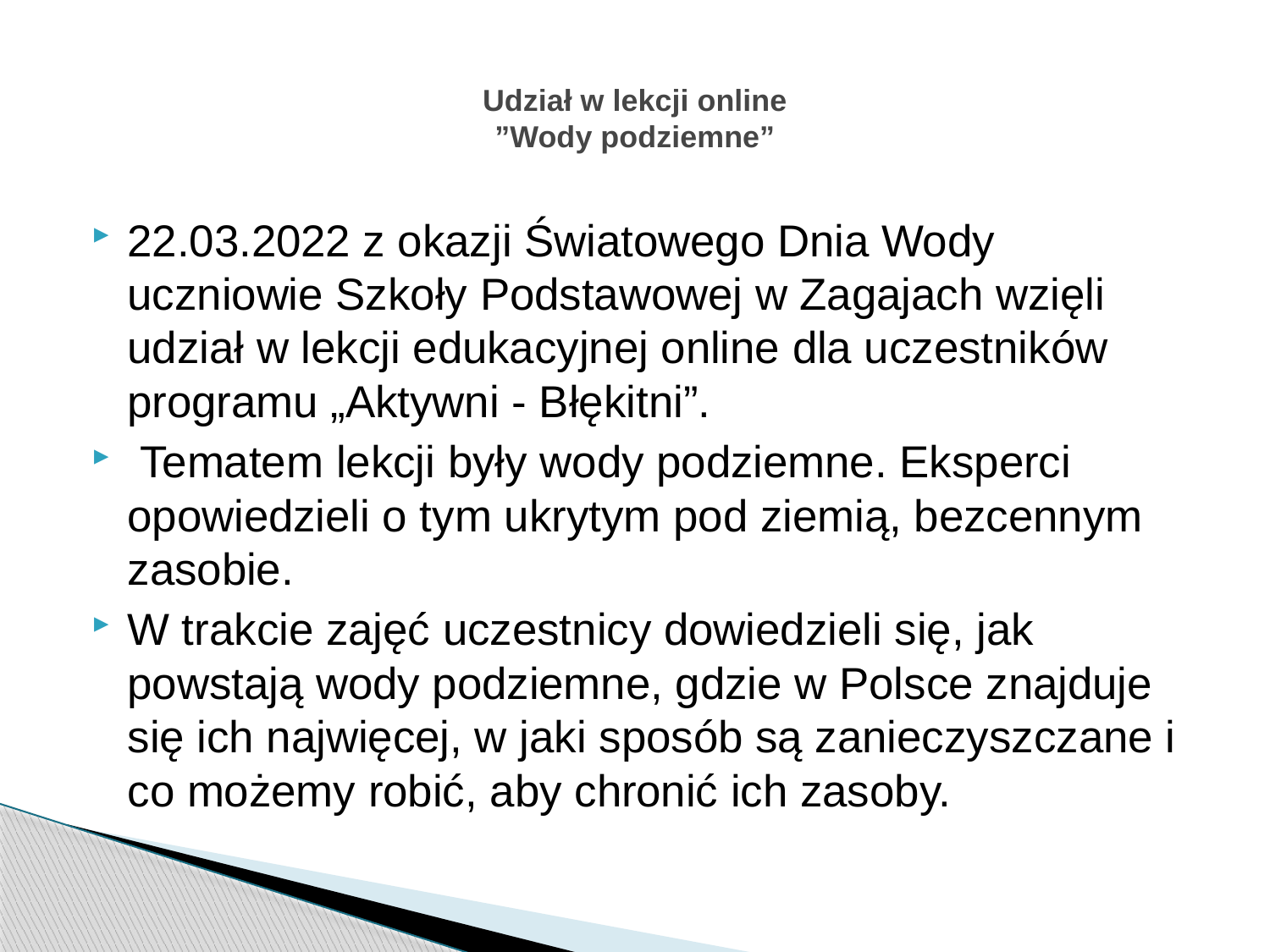

# Udział w lekcji online ”Wody podziemne”
22.03.2022 z okazji Światowego Dnia Wody uczniowie Szkoły Podstawowej w Zagajach wzięli udział w lekcji edukacyjnej online dla uczestników programu „Aktywni - Błękitni”.
 Tematem lekcji były wody podziemne. Eksperci opowiedzieli o tym ukrytym pod ziemią, bezcennym zasobie.
W trakcie zajęć uczestnicy dowiedzieli się, jak powstają wody podziemne, gdzie w Polsce znajduje się ich najwięcej, w jaki sposób są zanieczyszczane i co możemy robić, aby chronić ich zasoby.